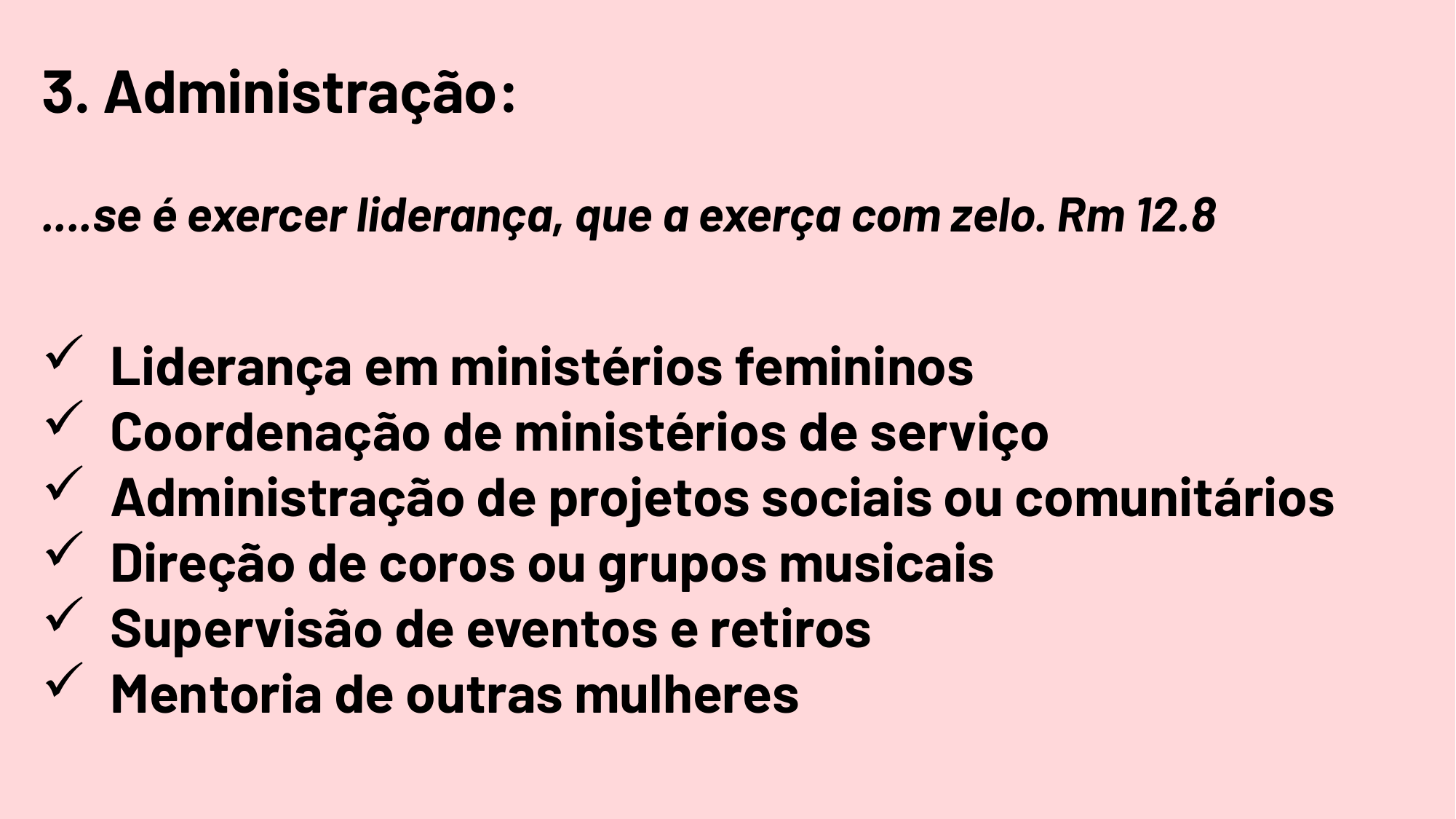

3. Administração:

....se é exercer liderança, que a exerça com zelo. Rm 12.8
Liderança em ministérios femininos
Coordenação de ministérios de serviço
Administração de projetos sociais ou comunitários
Direção de coros ou grupos musicais
Supervisão de eventos e retiros
Mentoria de outras mulheres